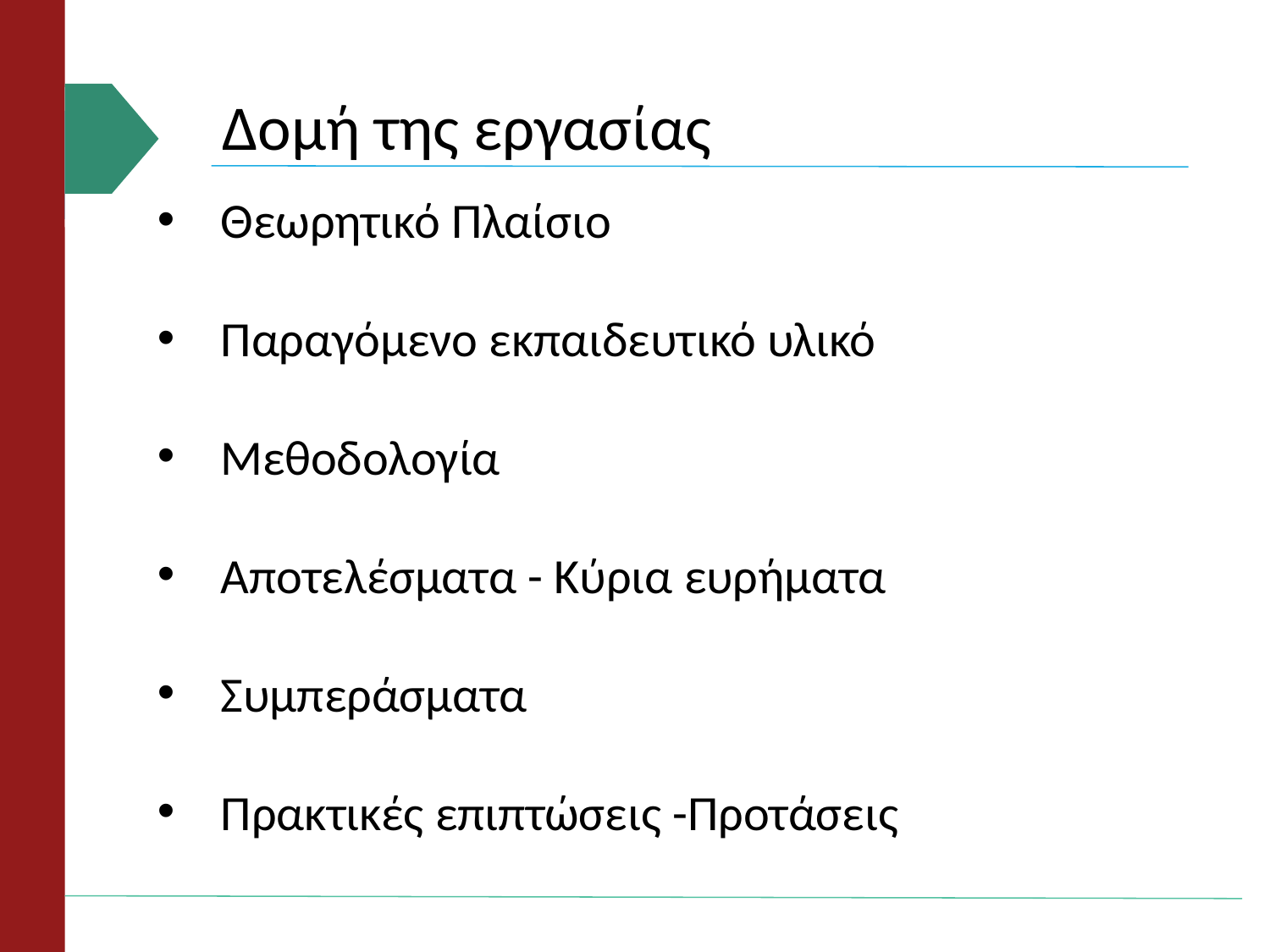

# Δομή της εργασίας
Θεωρητικό Πλαίσιο

Παραγόμενο εκπαιδευτικό υλικό

Μεθοδολογία

Αποτελέσματα - Κύρια ευρήματα
Συμπεράσματα

Πρακτικές επιπτώσεις -Προτάσεις